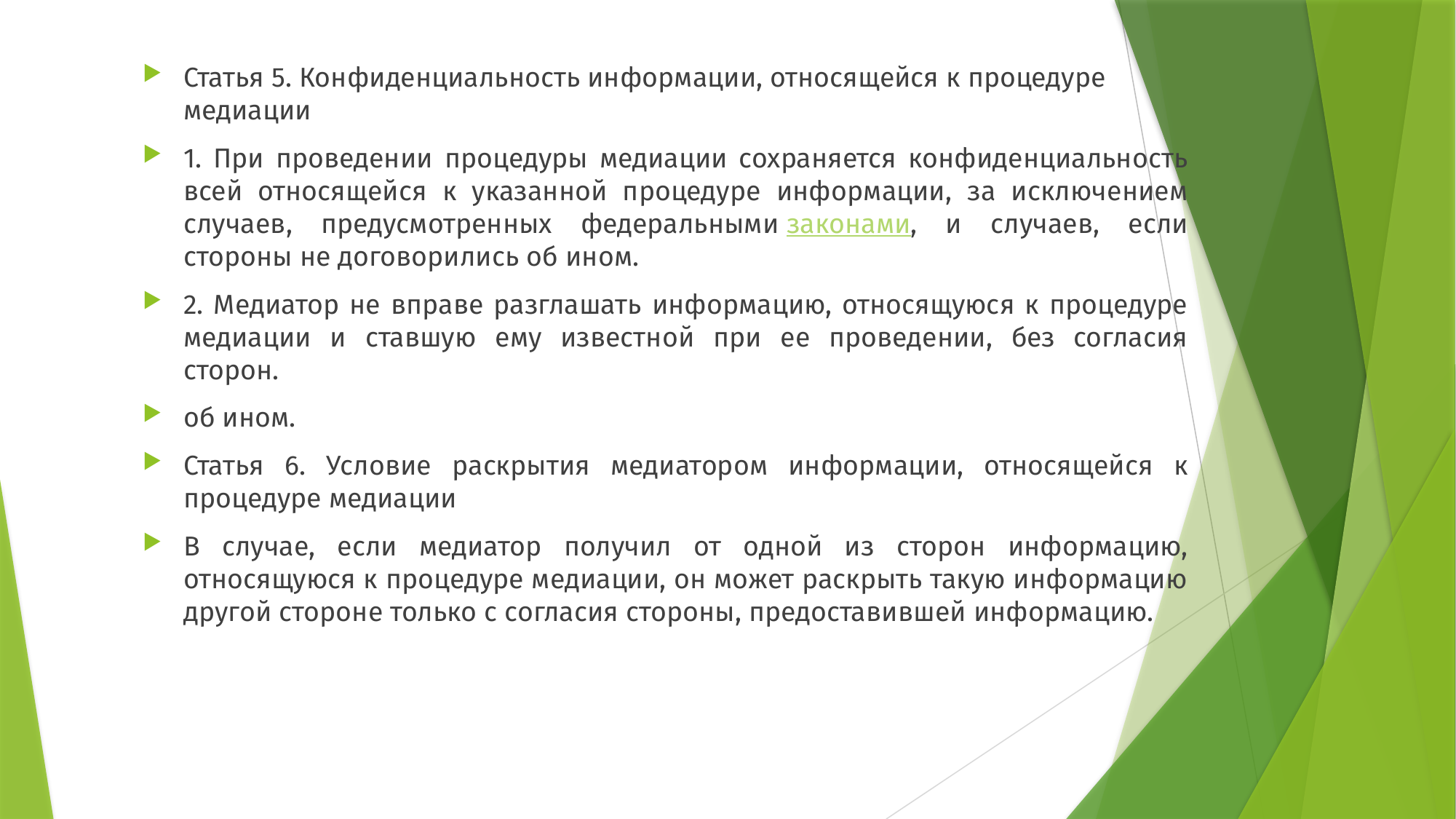

Статья 5. Конфиденциальность информации, относящейся к процедуре медиации
1. При проведении процедуры медиации сохраняется конфиденциальность всей относящейся к указанной процедуре информации, за исключением случаев, предусмотренных федеральными законами, и случаев, если стороны не договорились об ином.
2. Медиатор не вправе разглашать информацию, относящуюся к процедуре медиации и ставшую ему известной при ее проведении, без согласия сторон.
об ином.
Статья 6. Условие раскрытия медиатором информации, относящейся к процедуре медиации
В случае, если медиатор получил от одной из сторон информацию, относящуюся к процедуре медиации, он может раскрыть такую информацию другой стороне только с согласия стороны, предоставившей информацию.